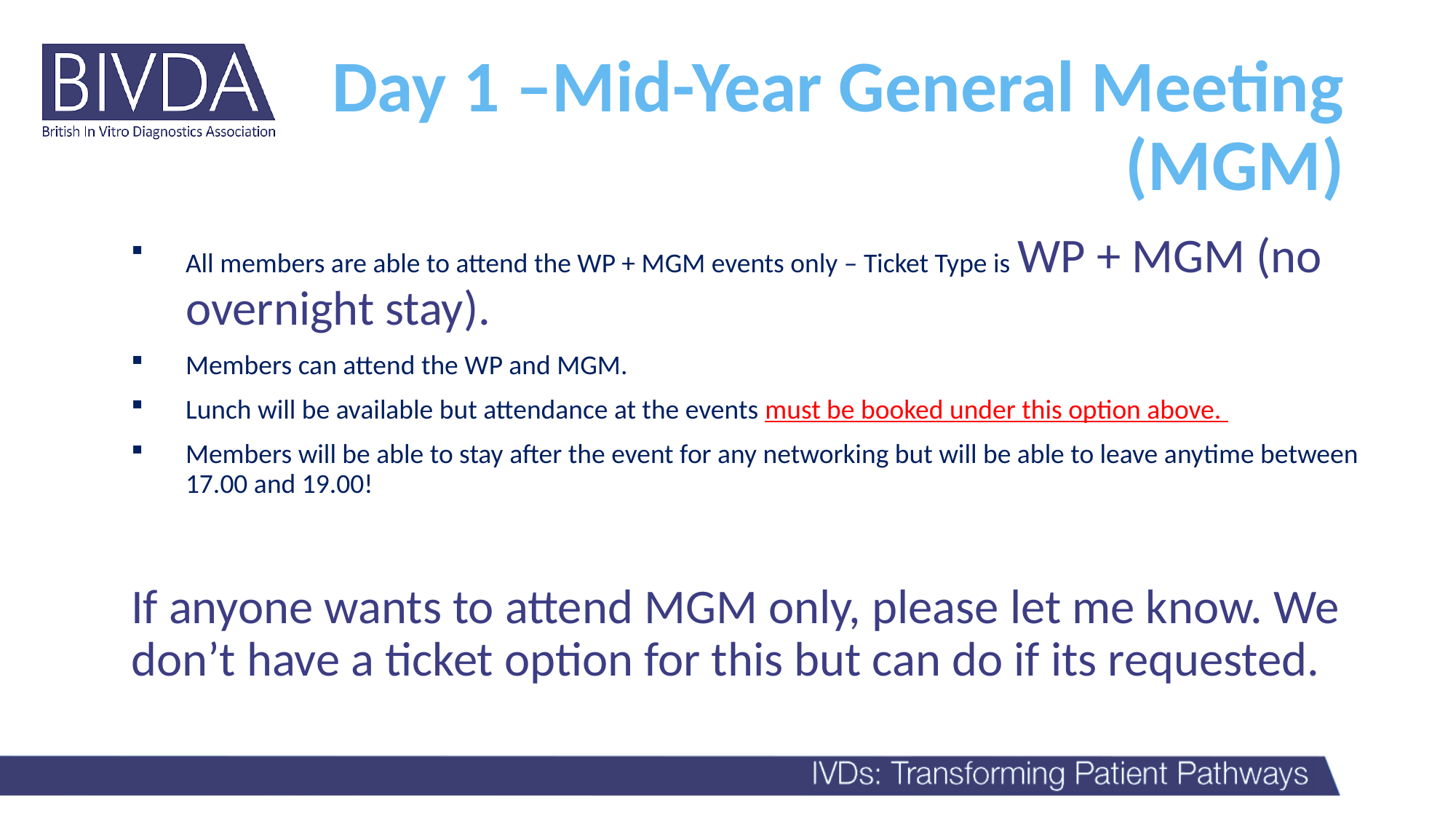

# Day 1 –Mid-Year General Meeting (MGM)
All members are able to attend the WP + MGM events only – Ticket Type is WP + MGM (no overnight stay).
Members can attend the WP and MGM.
Lunch will be available but attendance at the events must be booked under this option above.
Members will be able to stay after the event for any networking but will be able to leave anytime between 17.00 and 19.00!

If anyone wants to attend MGM only, please let me know. We don’t have a ticket option for this but can do if its requested.